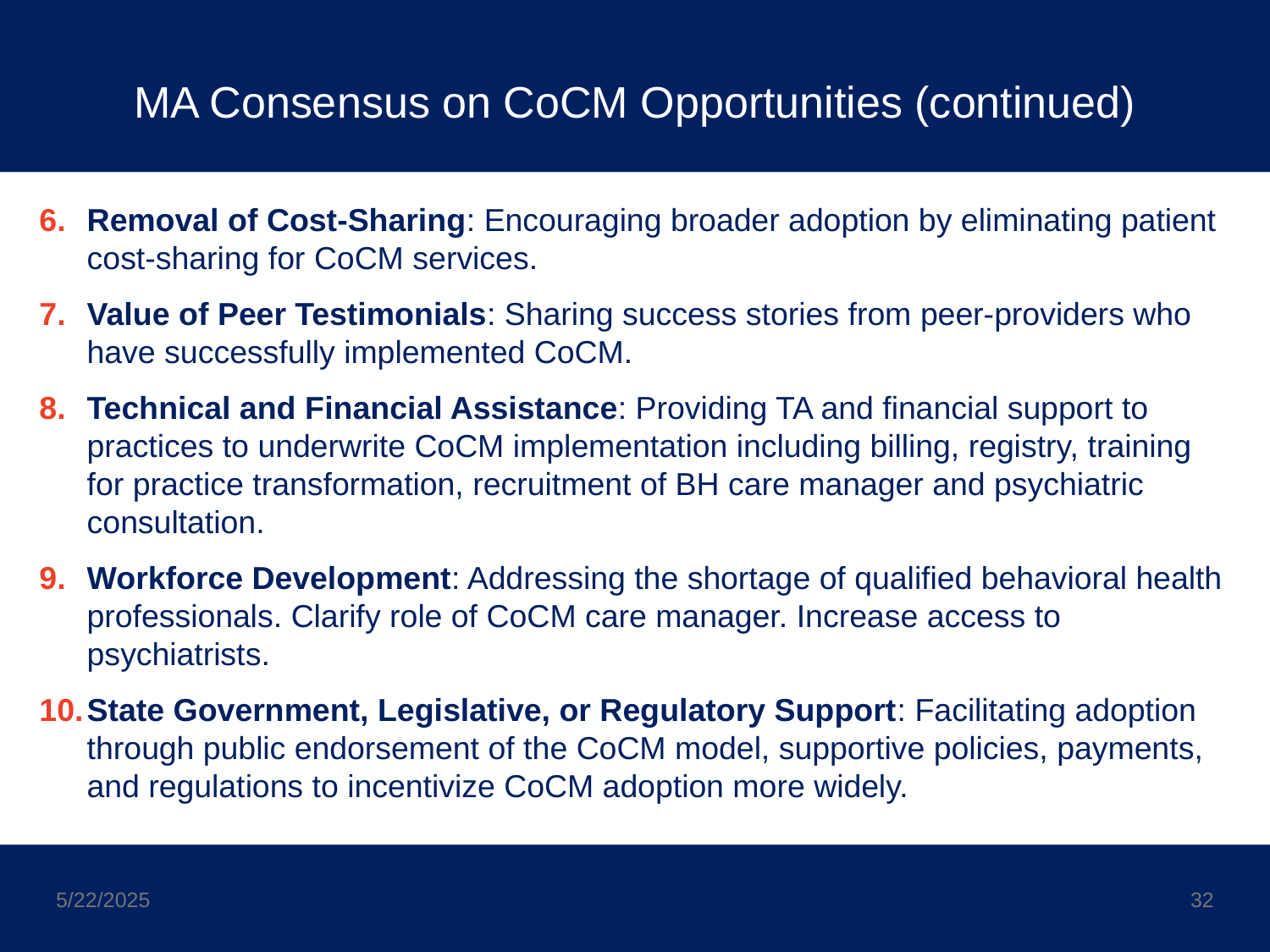

# MA Consensus on CoCM Opportunities (continued)
Removal of Cost-Sharing: Encouraging broader adoption by eliminating patient cost-sharing for CoCM services.
Value of Peer Testimonials: Sharing success stories from peer-providers who have successfully implemented CoCM.
Technical and Financial Assistance: Providing TA and financial support to practices to underwrite CoCM implementation including billing, registry, training for practice transformation, recruitment of BH care manager and psychiatric consultation.
Workforce Development: Addressing the shortage of qualified behavioral health professionals. Clarify role of CoCM care manager. Increase access to psychiatrists.
State Government, Legislative, or Regulatory Support: Facilitating adoption through public endorsement of the CoCM model, supportive policies, payments,  and regulations to incentivize CoCM adoption more widely.
32
5/22/2025